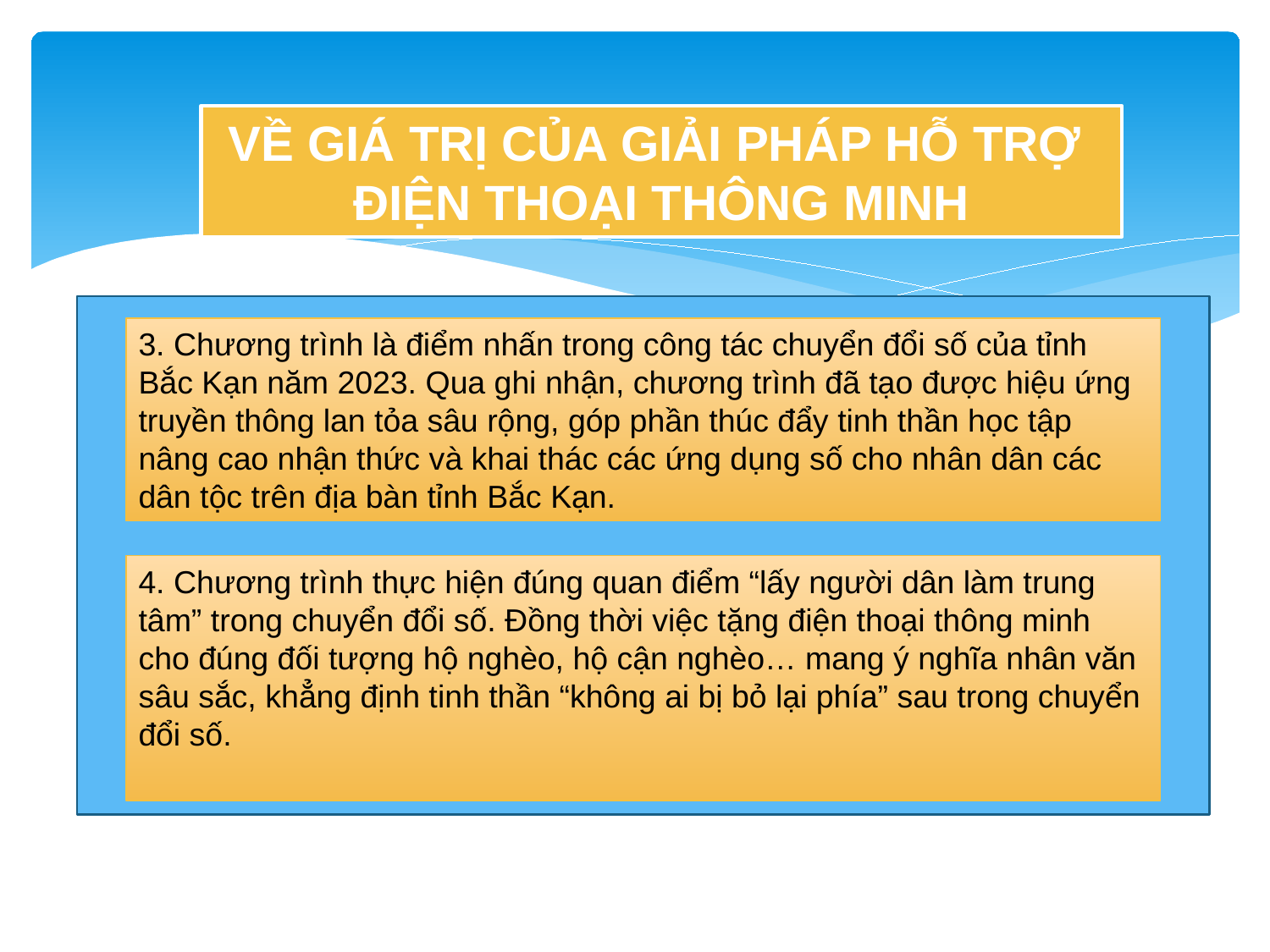

VỀ GIÁ TRỊ CỦA GIẢI PHÁP HỖ TRỢ
ĐIỆN THOẠI THÔNG MINH

3. Chương trình là điểm nhấn trong công tác chuyển đổi số của tỉnh Bắc Kạn năm 2023. Qua ghi nhận, chương trình đã tạo được hiệu ứng truyền thông lan tỏa sâu rộng, góp phần thúc đẩy tinh thần học tập nâng cao nhận thức và khai thác các ứng dụng số cho nhân dân các dân tộc trên địa bàn tỉnh Bắc Kạn.
4. Chương trình thực hiện đúng quan điểm “lấy người dân làm trung tâm” trong chuyển đổi số. Đồng thời việc tặng điện thoại thông minh cho đúng đối tượng hộ nghèo, hộ cận nghèo… mang ý nghĩa nhân văn sâu sắc, khẳng định tinh thần “không ai bị bỏ lại phía” sau trong chuyển đổi số.